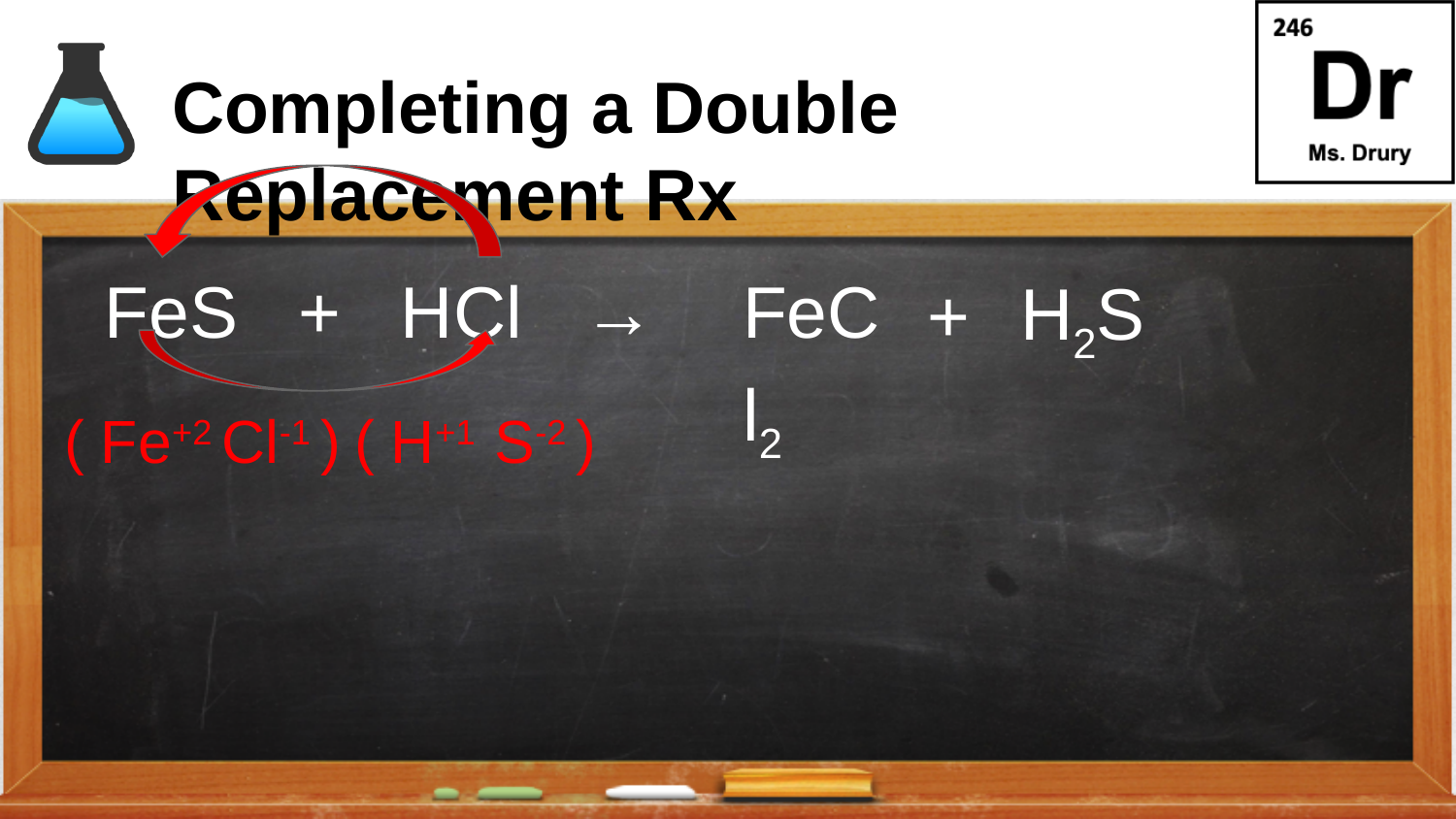

# Completing a Double Replacement Rx

  FeS   +   HCl   →
FeCl2
 H2S

( Fe+2 Cl-1 )
( H+1  S-2 )